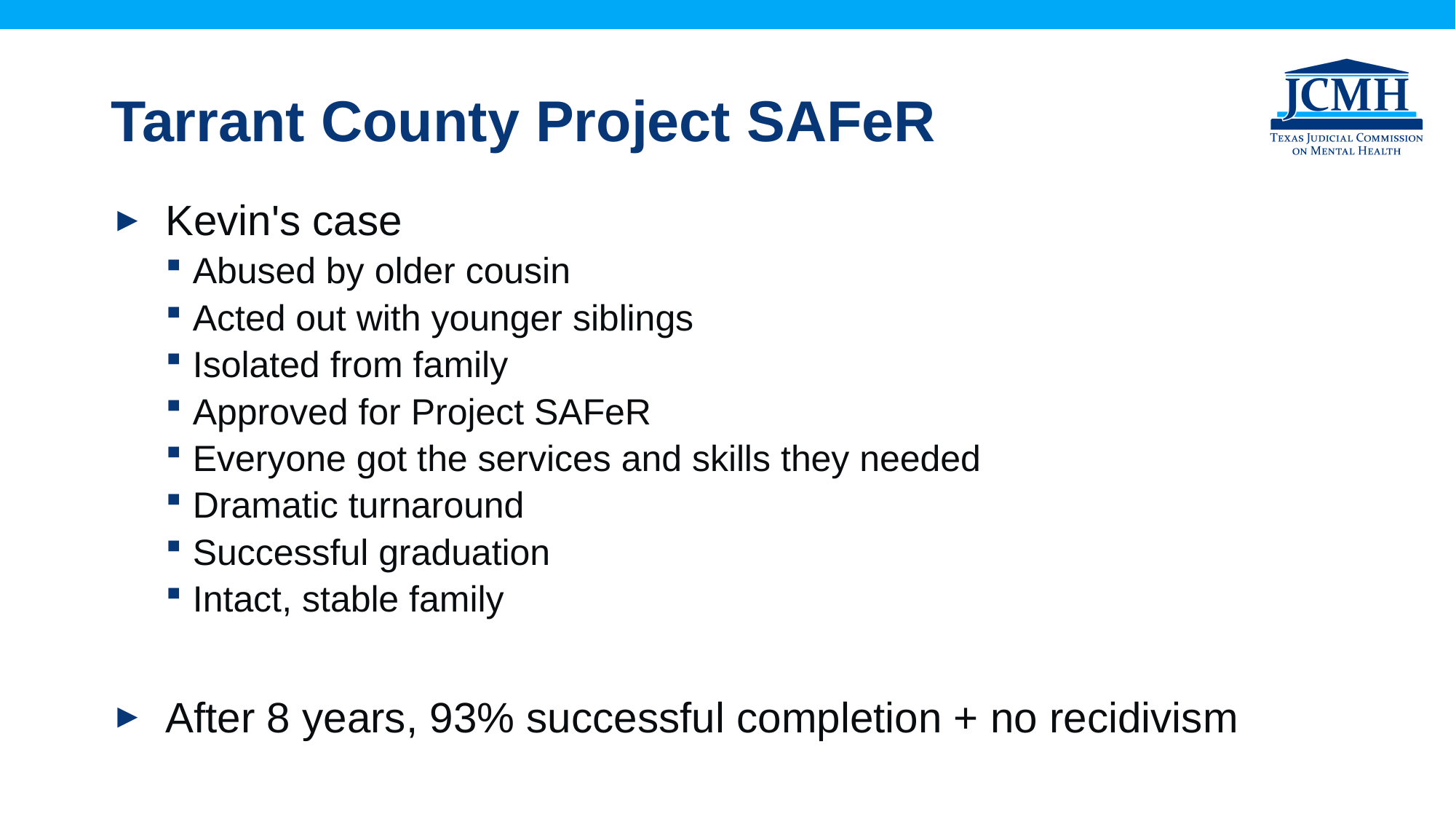

# Tarrant County Project SAFeR
Kevin's case
Abused by older cousin
Acted out with younger siblings
Isolated from family
Approved for Project SAFeR
Everyone got the services and skills they needed
Dramatic turnaround
Successful graduation
Intact, stable family

After 8 years, 93% successful completion + no recidivism